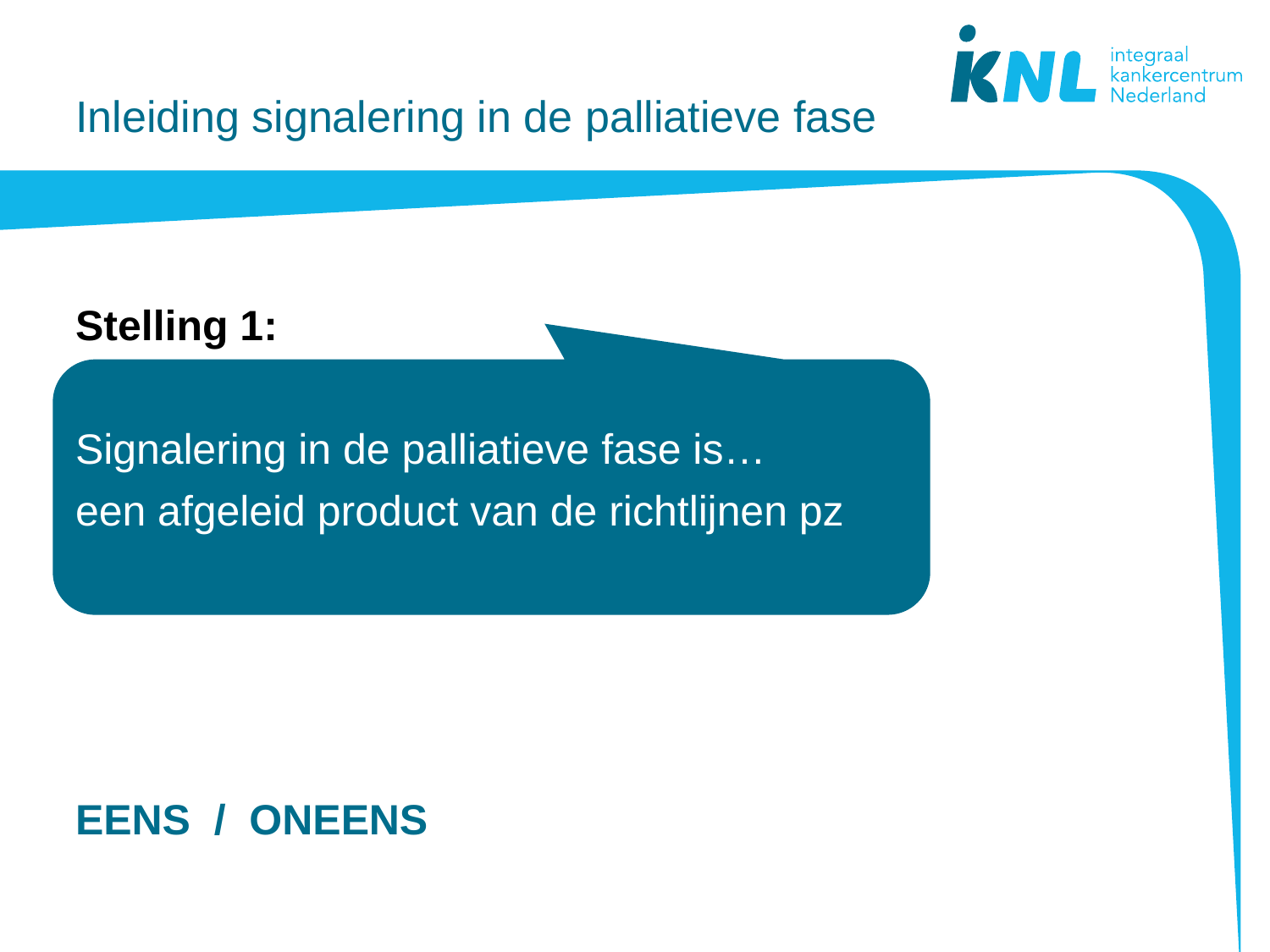

# Inleiding signalering in de palliatieve fase

Stelling 1:

Signalering in de palliatieve fase is…
een afgeleid product van de richtlijnen pz

EENS  /  ONEENS